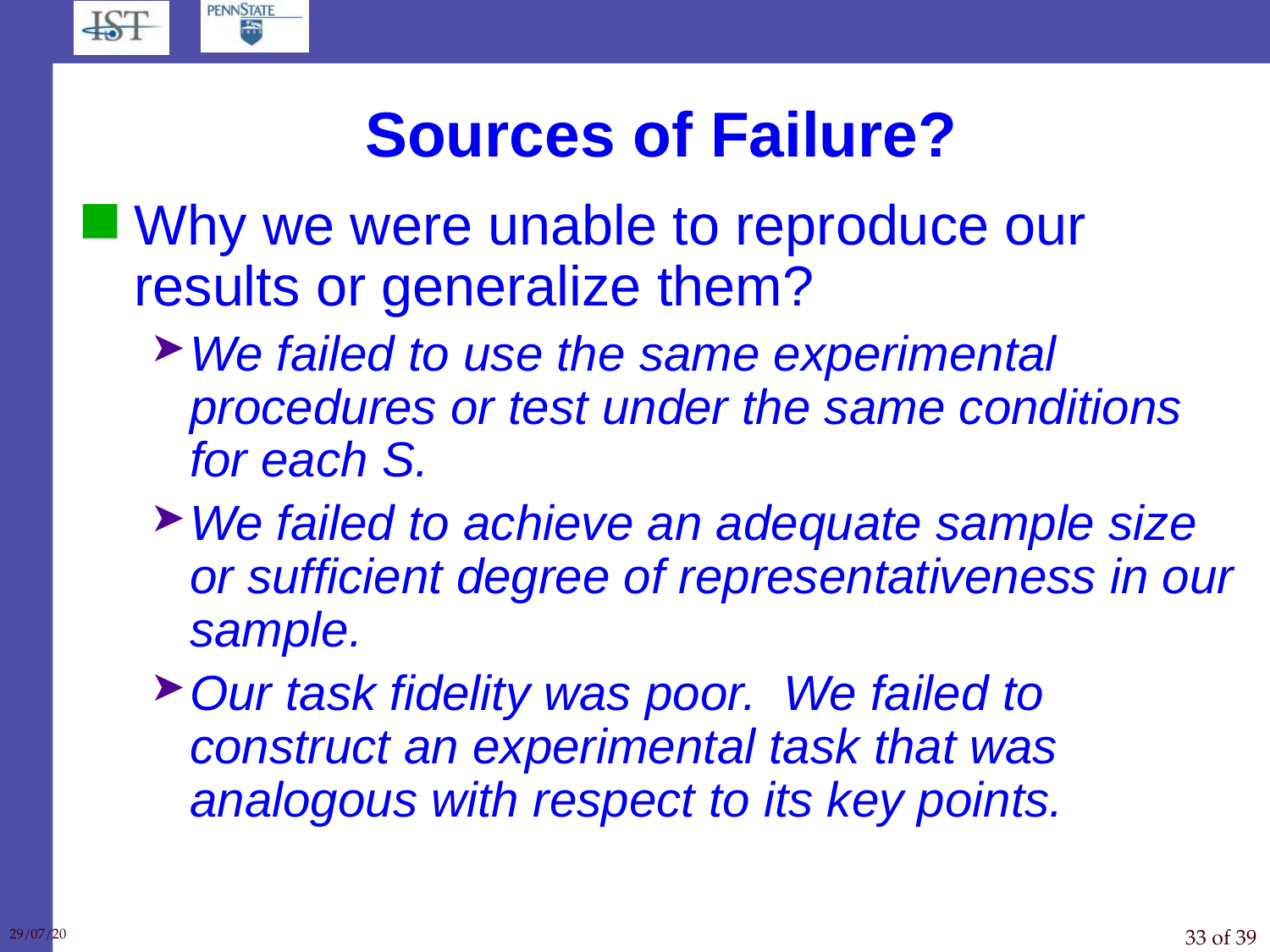

# Sources of Failure?
Why we were unable to reproduce our results or generalize them?
We failed to use the same experimental procedures or test under the same conditions for each S.
We failed to achieve an adequate sample size or sufficient degree of representativeness in our sample.
Our task fidelity was poor.  We failed to construct an experimental task that was analogous with respect to its key points.